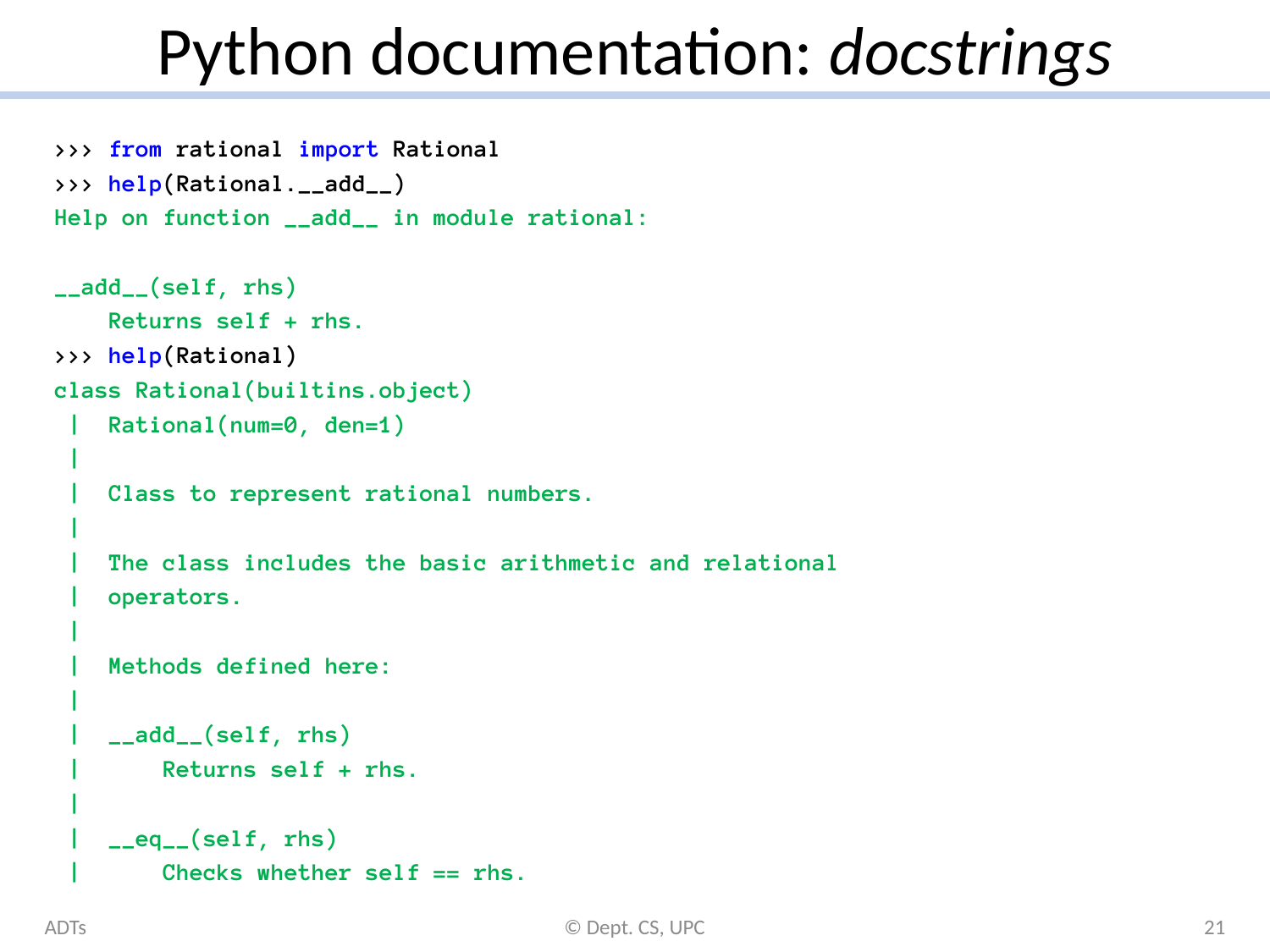

# Python documentation: docstrings
>>> from rational import Rational
>>> help(Rational.__add__)
Help on function __add__ in module rational:

__add__(self, rhs)
    Returns self + rhs.
>>> help(Rational)
class Rational(builtins.object)
 |  Rational(num=0, den=1)
 |
 |  Class to represent rational numbers.
 |
 |  The class includes the basic arithmetic and relational
 |  operators.
 |
 |  Methods defined here:
 |
 |  __add__(self, rhs)
 |      Returns self + rhs.
 |
 |  __eq__(self, rhs)
 |      Checks whether self == rhs.

ADTs
© Dept. CS, UPC
21